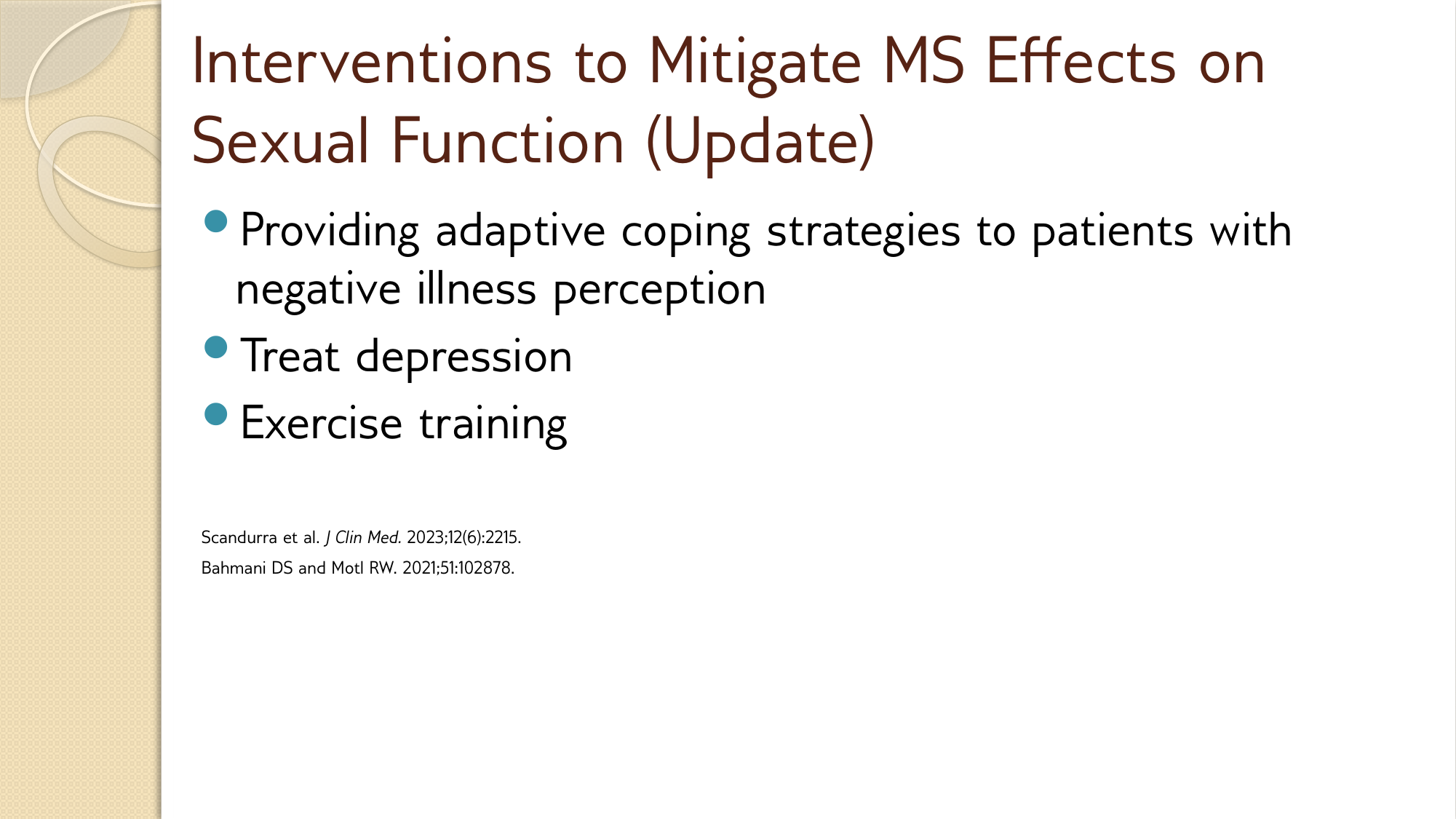

# Interventions to Mitigate MS Effects on Sexual Function (Update)
Providing adaptive coping strategies to patients with negative illness perception
Treat depression
Exercise training

Scandurra et al. J Clin Med. 2023;12(6):2215.
Bahmani DS and Motl RW. 2021;51:102878.